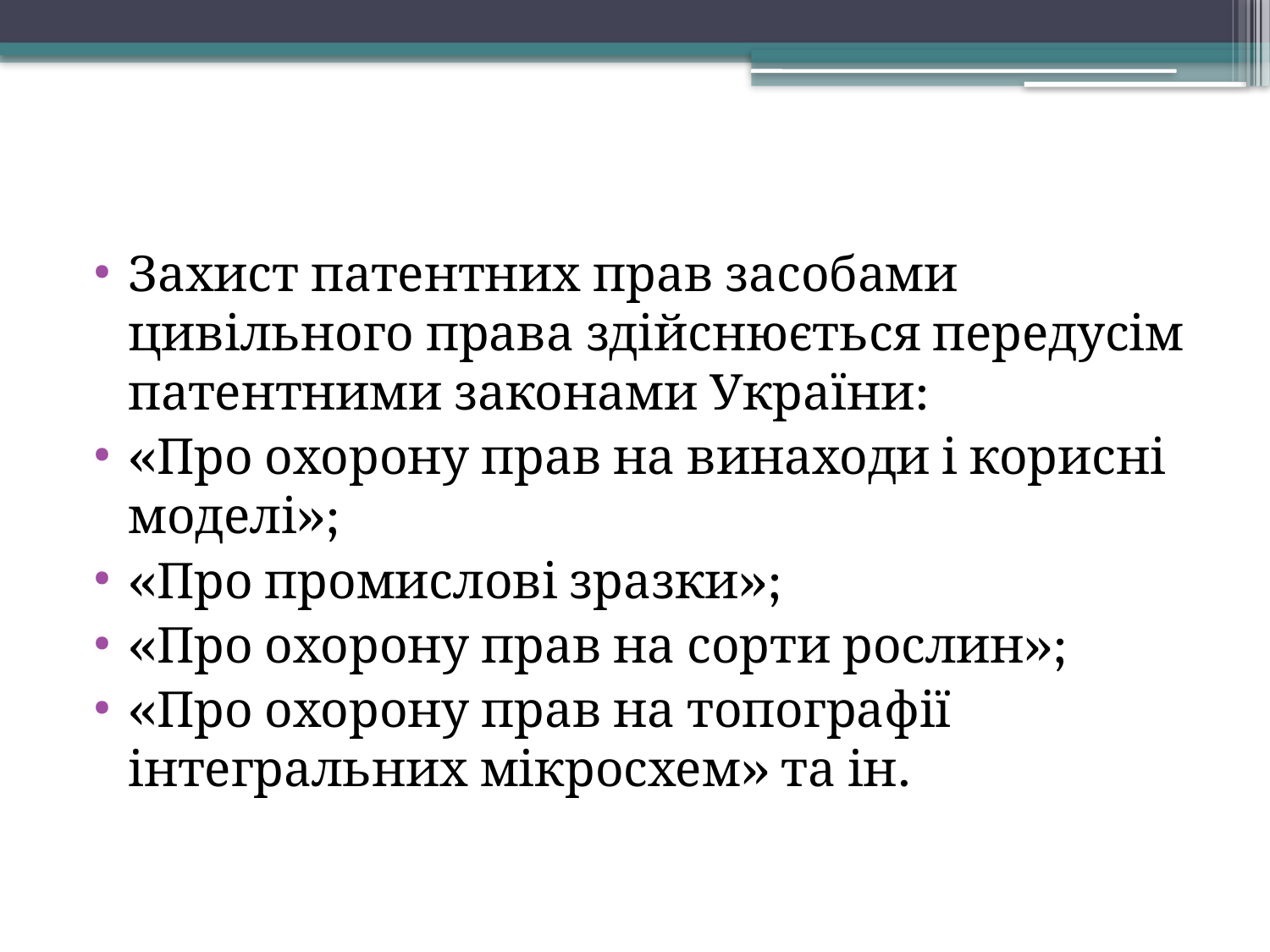

Захист патентних прав засобами цивільного права здійснюється передусім патентними законами України:
«Про охорону прав на винаходи і корисні моделі»;
«Про промислові зразки»;
«Про охорону прав на сорти рослин»;
«Про охорону прав на топографії інтегральних мікросхем» та ін.